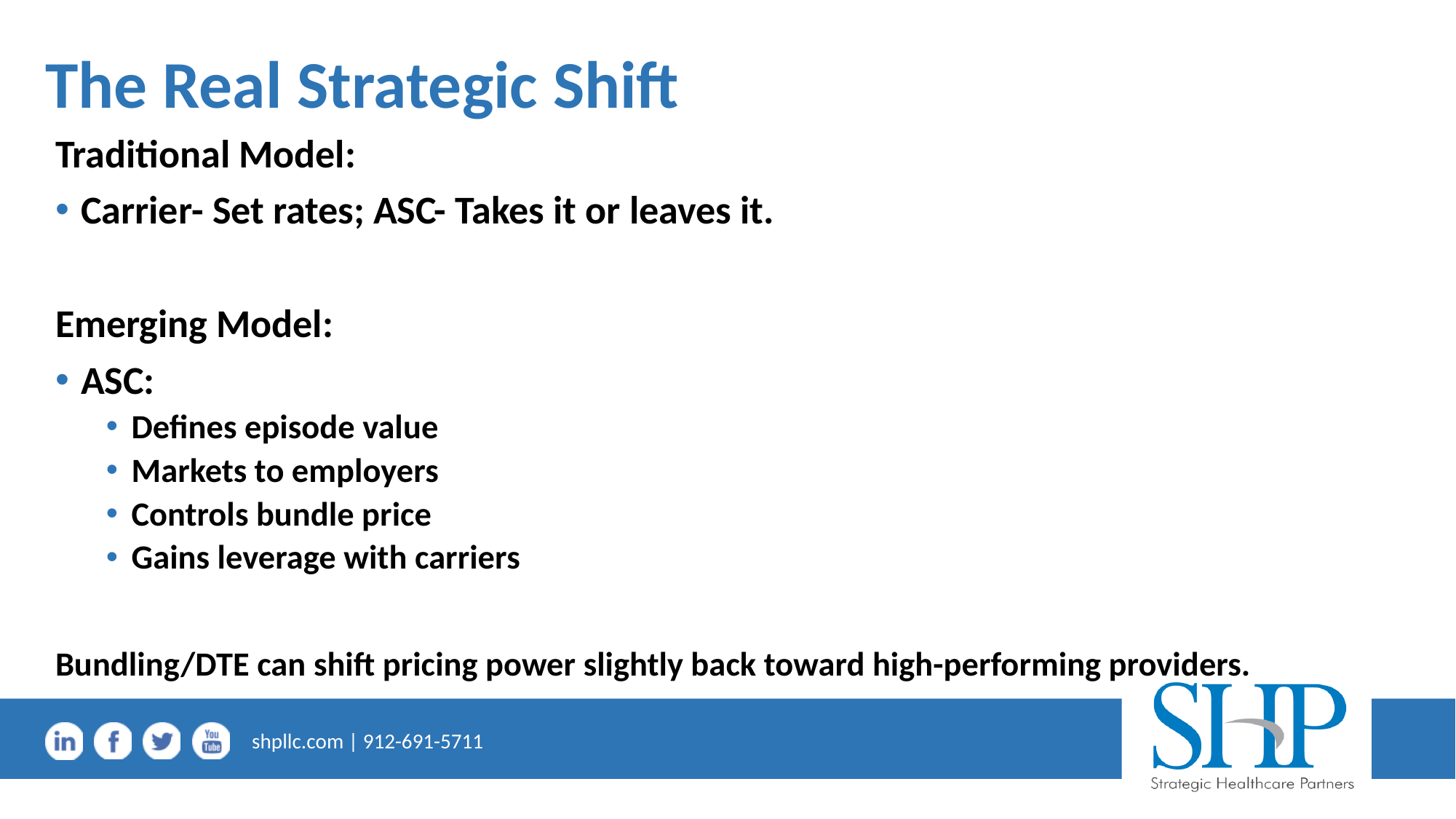

# The Real Strategic Shift
Traditional Model:
Carrier- Set rates; ASC- Takes it or leaves it.

Emerging Model:
ASC:
Defines episode value
Markets to employers
Controls bundle price
Gains leverage with carriers

Bundling/DTE can shift pricing power slightly back toward high-performing providers.